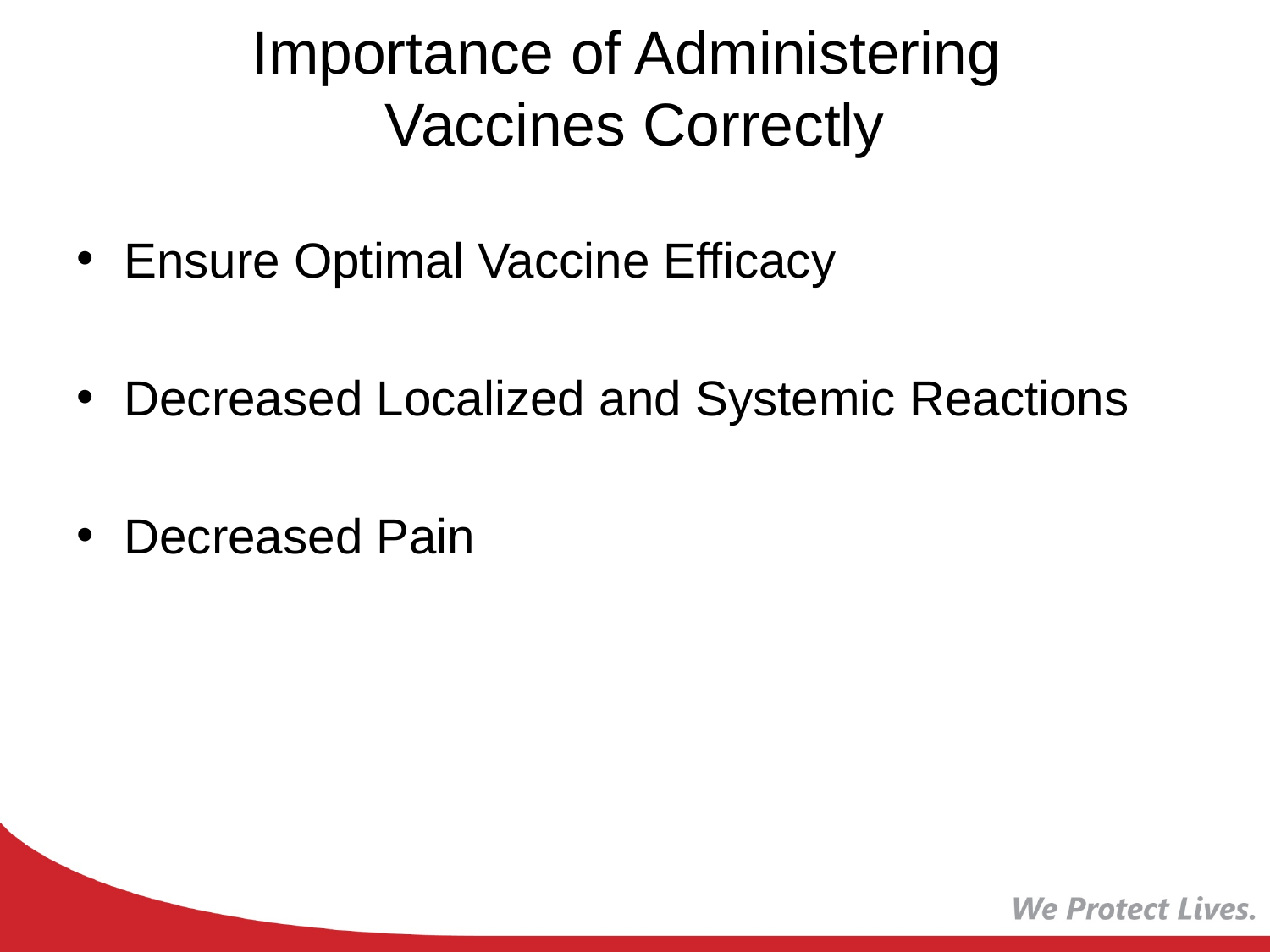

# Importance of Administering Vaccines Correctly
Ensure Optimal Vaccine Efficacy

Decreased Localized and Systemic Reactions

Decreased Pain